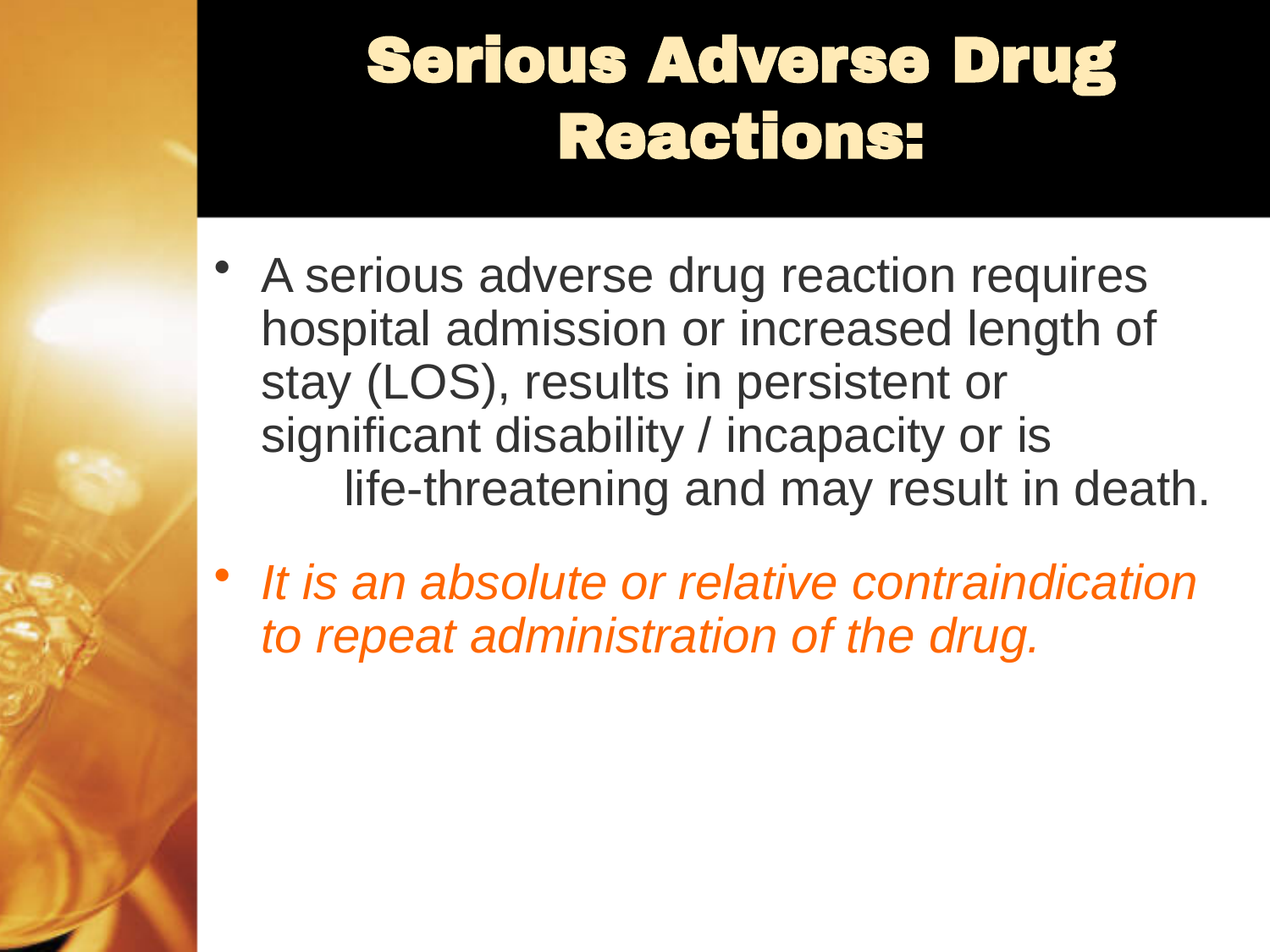

# Serious Adverse Drug Reactions:
A serious adverse drug reaction requires hospital admission or increased length of stay (LOS), results in persistent or significant disability / incapacity or is                    life-threatening and may result in death.

It is an absolute or relative contraindication to repeat administration of the drug.